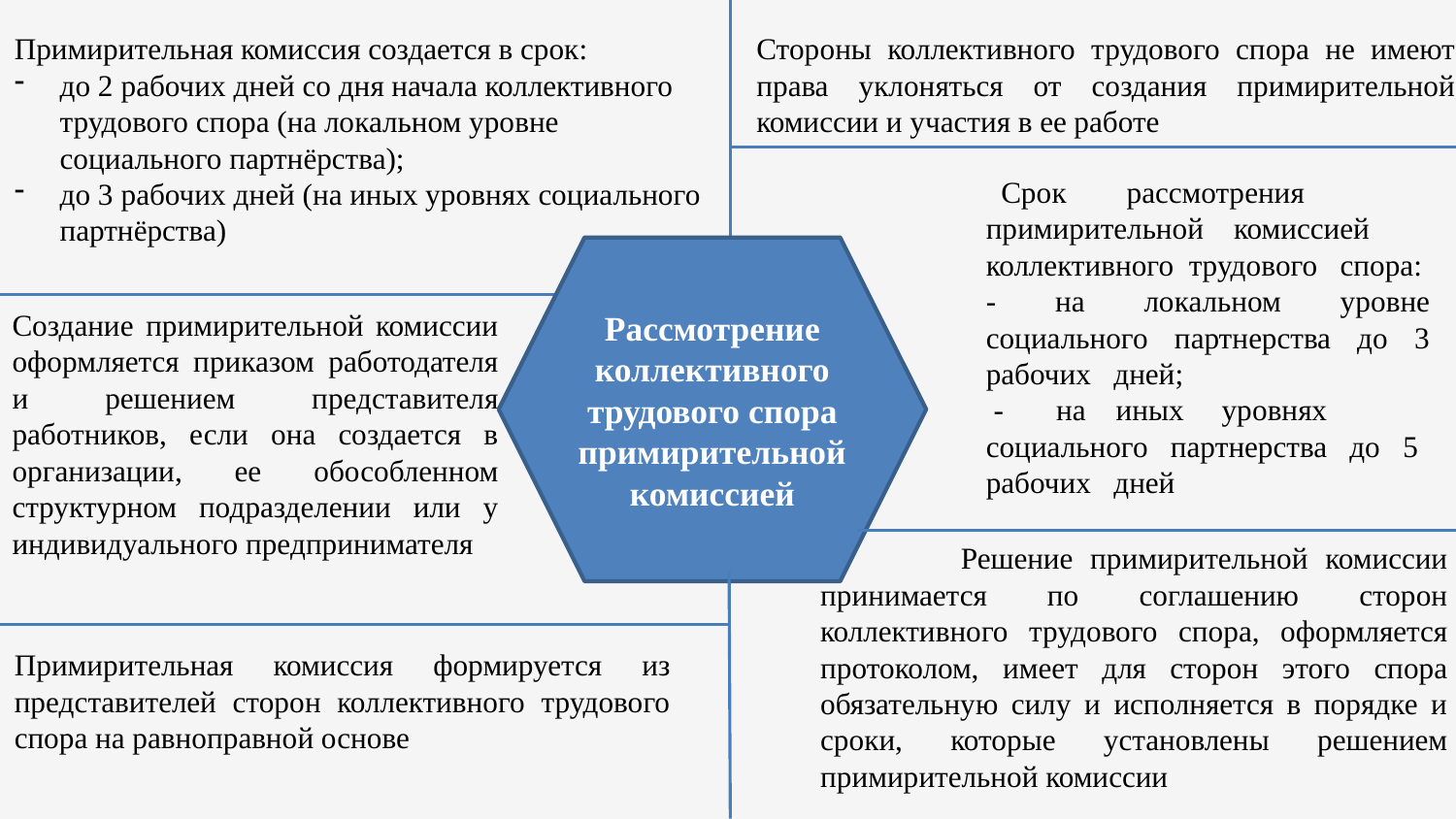

Примирительная комиссия создается в срок:
до 2 рабочих дней со дня начала коллективного трудового спора (на локальном уровне социального партнёрства);
до 3 рабочих дней (на иных уровнях социального партнёрства)
Стороны коллективного трудового спора не имеют права уклоняться от создания примирительной комиссии и участия в ее работе
  Срок        рассмотрения примирительной    комиссией коллективного  трудового   спора:
- на локальном уровне социального партнерства до 3 рабочих   дней;
 -       на    иных     уровнях              социального   партнерства   до   5 рабочих   дней
Рассмотрение коллективного трудового спора примирительной комиссией
Создание примирительной комиссии оформляется приказом работодателя и решением представителя работников, если она создается в организации, ее обособленном структурном подразделении или у индивидуального предпринимателя
        Решение примирительной комиссии принимается по соглашению сторон коллективного трудового спора, оформляется протоколом, имеет для сторон этого спора обязательную силу и исполняется в порядке и сроки, которые установлены решением примирительной комиссии
Примирительная комиссия формируется из представителей сторон коллективного трудового спора на равноправной основе